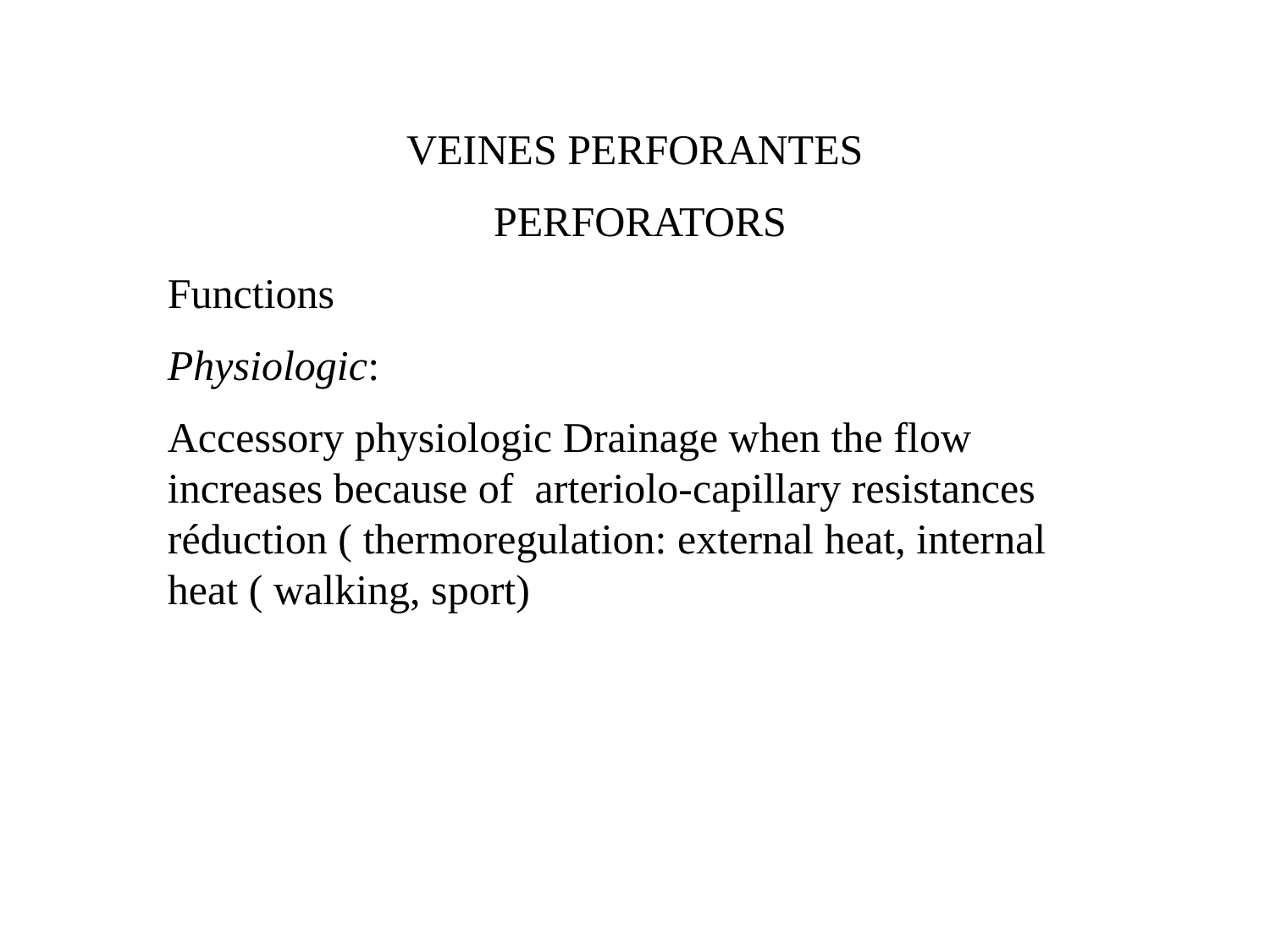

VEINES PERFORANTES
PERFORATORS
Functions
Physiologic:
Accessory physiologic Drainage when the flow increases because of  arteriolo-capillary resistances réduction ( thermoregulation: external heat, internal heat ( walking, sport)